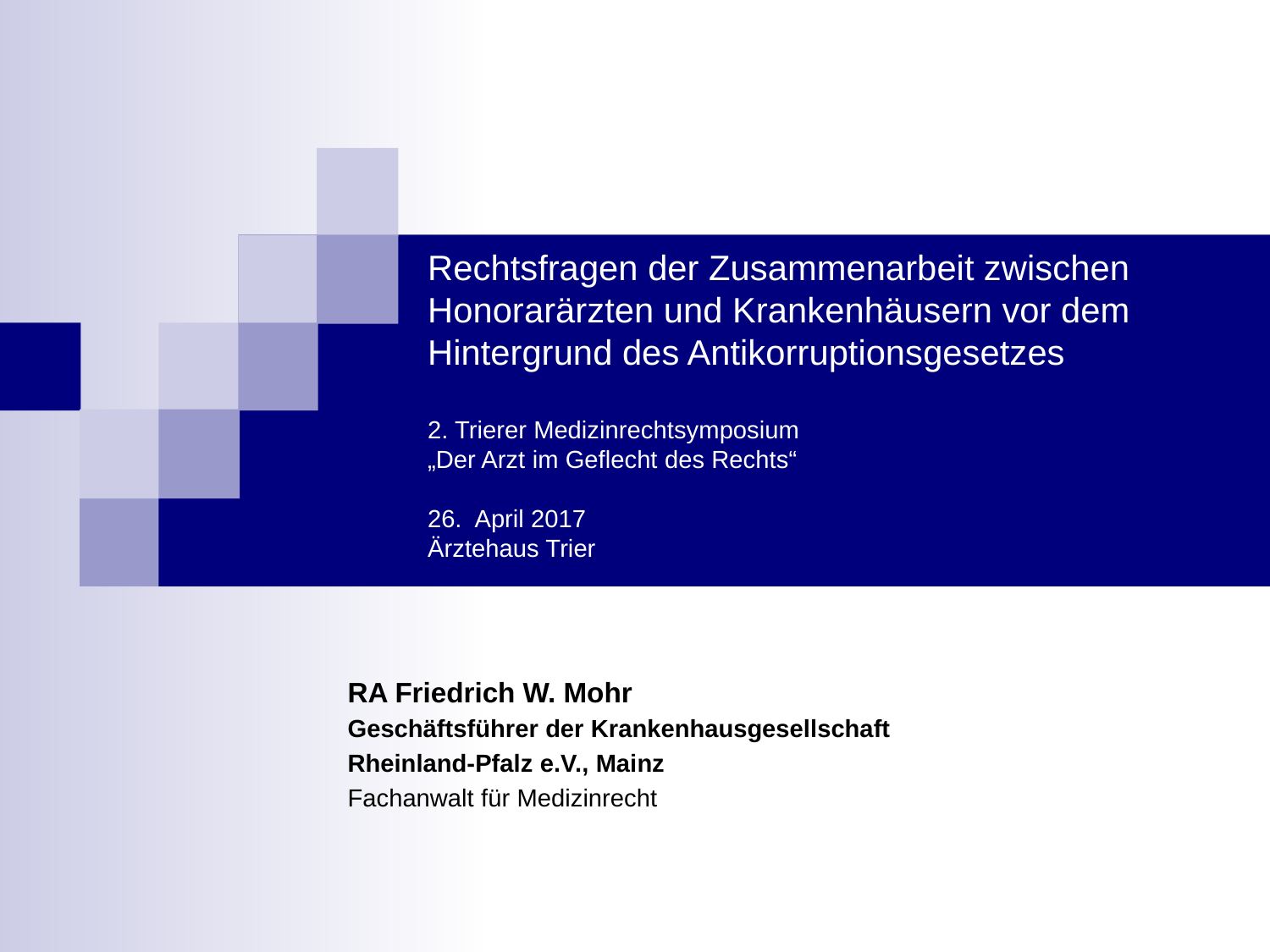

# Rechtsfragen der Zusammenarbeit zwischen Honorarärzten und Krankenhäusern vor dem Hintergrund des Antikorruptionsgesetzes 2. Trierer Medizinrechtsymposium „Der Arzt im Geflecht des Rechts“ 26.  April 2017 Ärztehaus Trier

RA Friedrich W. Mohr
Geschäftsführer der Krankenhausgesellschaft
Rheinland-Pfalz e.V., Mainz
Fachanwalt für Medizinrecht